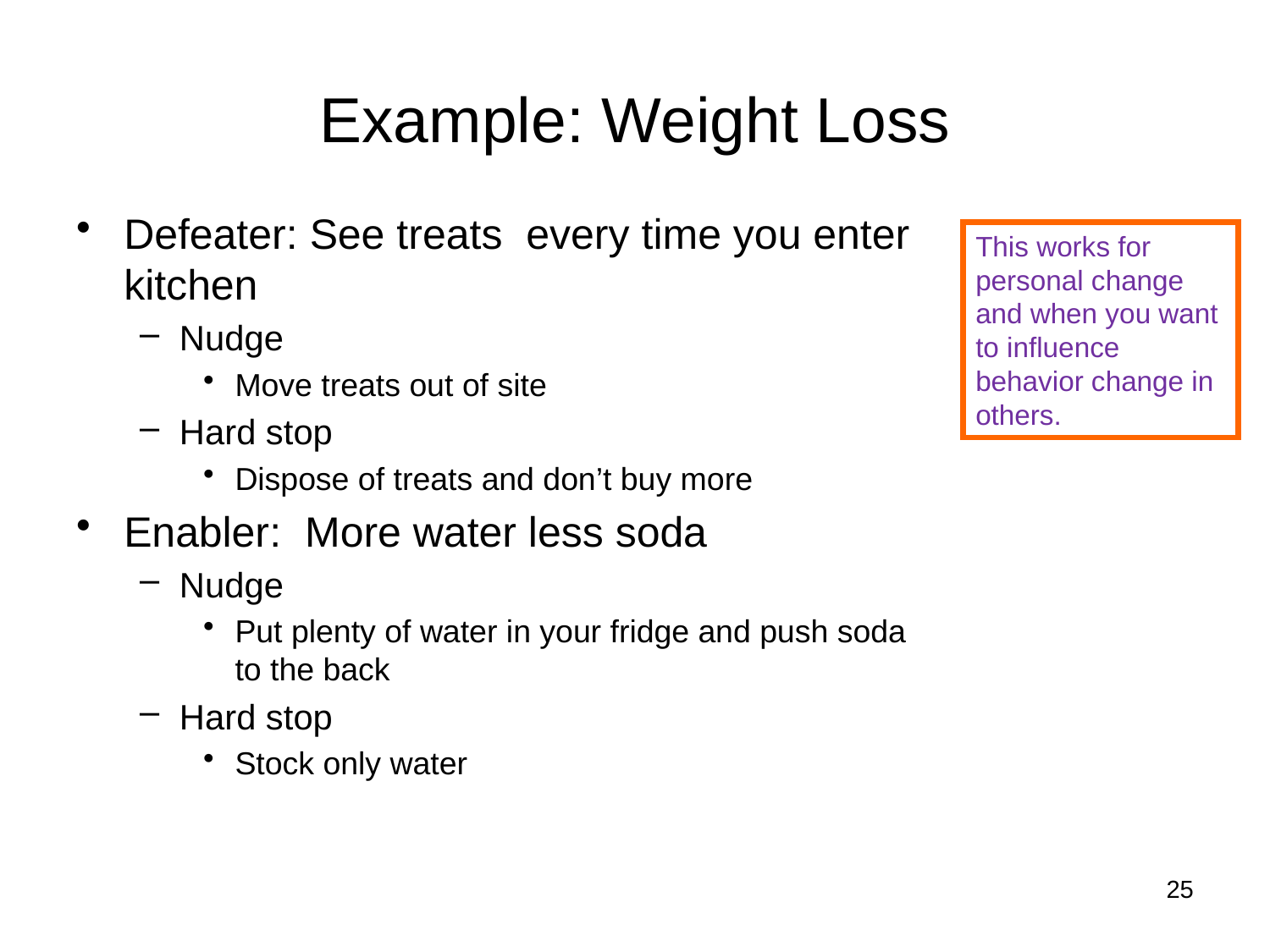

# Example: Weight Loss
Defeater: See treats  every time you enter kitchen
Nudge
Move treats out of site
Hard stop
Dispose of treats and don’t buy more
Enabler:  More water less soda
Nudge
Put plenty of water in your fridge and push soda to the back
Hard stop
Stock only water
This works for personal change and when you want to influence behavior change in others.
25